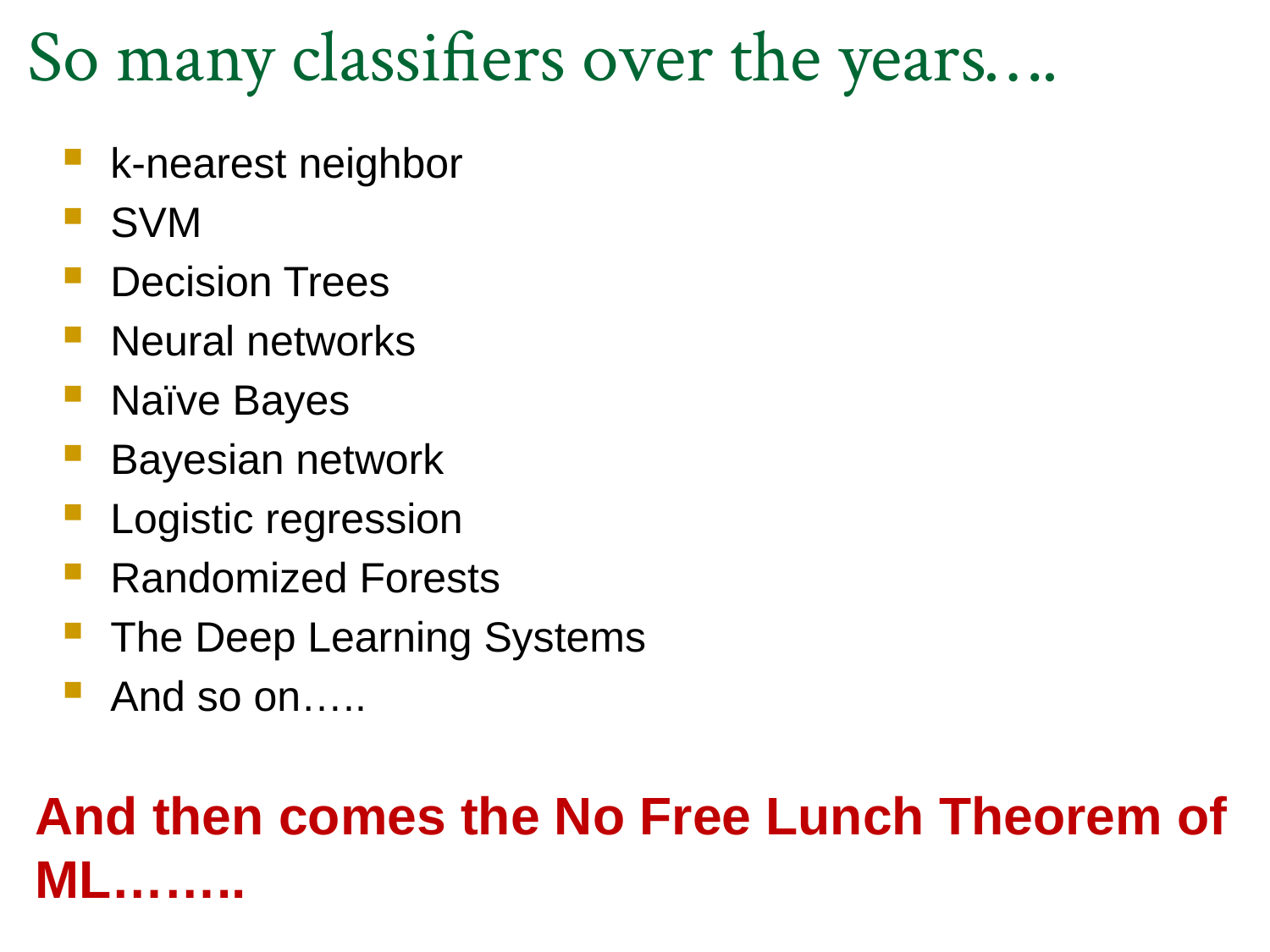

# So many classifiers over the years….
k-nearest neighbor
SVM
Decision Trees
Neural networks
Naïve Bayes
Bayesian network
Logistic regression
Randomized Forests
The Deep Learning Systems
And so on…..

And then comes the No Free Lunch Theorem of
ML……..